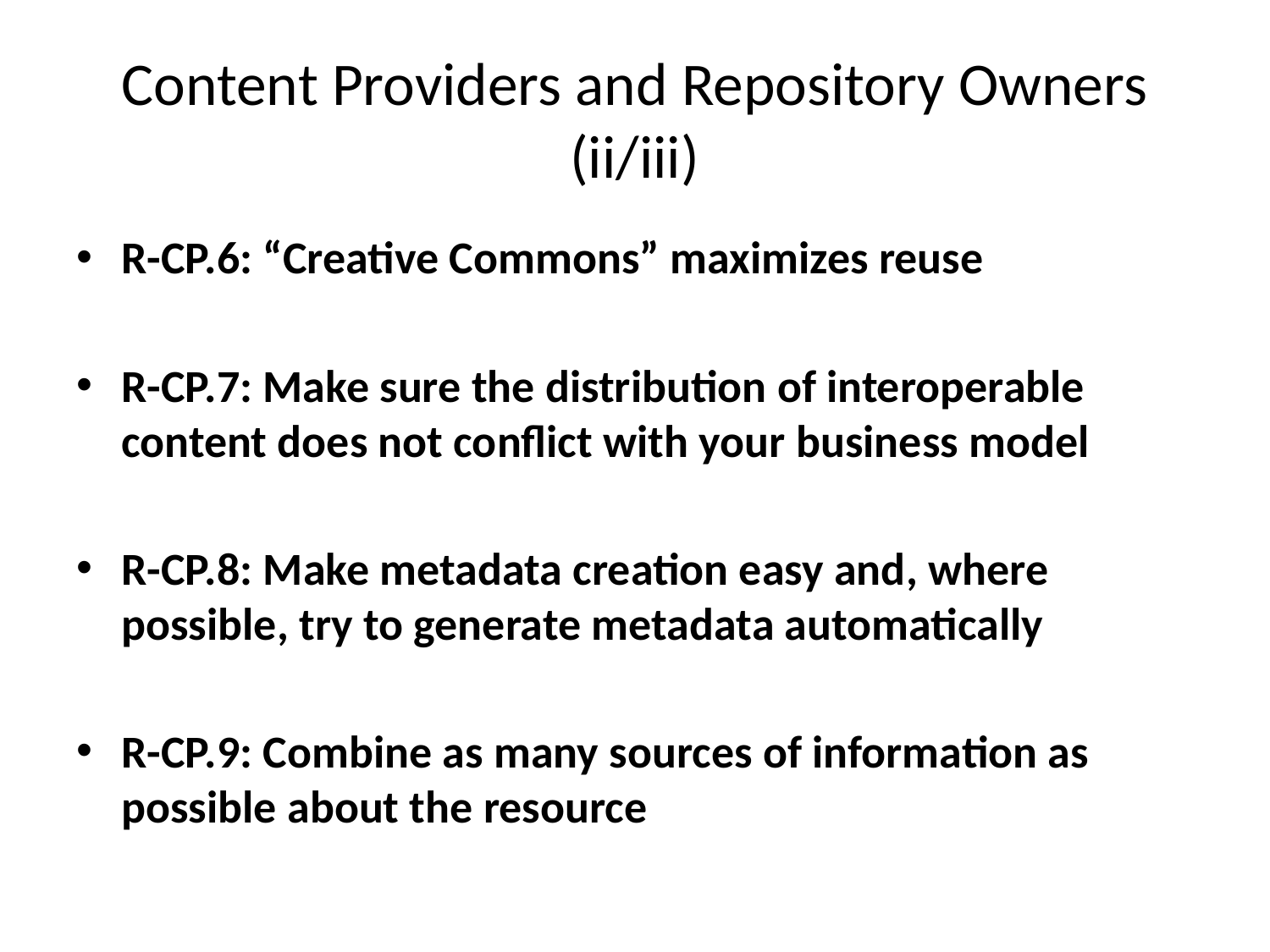

# Content Providers and Repository Owners (ii/iii)
R-CP.6: “Creative Commons” maximizes reuse

R-CP.7: Make sure the distribution of interoperable content does not conflict with your business model

R-CP.8: Make metadata creation easy and, where possible, try to generate metadata automatically

R-CP.9: Combine as many sources of information as possible about the resource